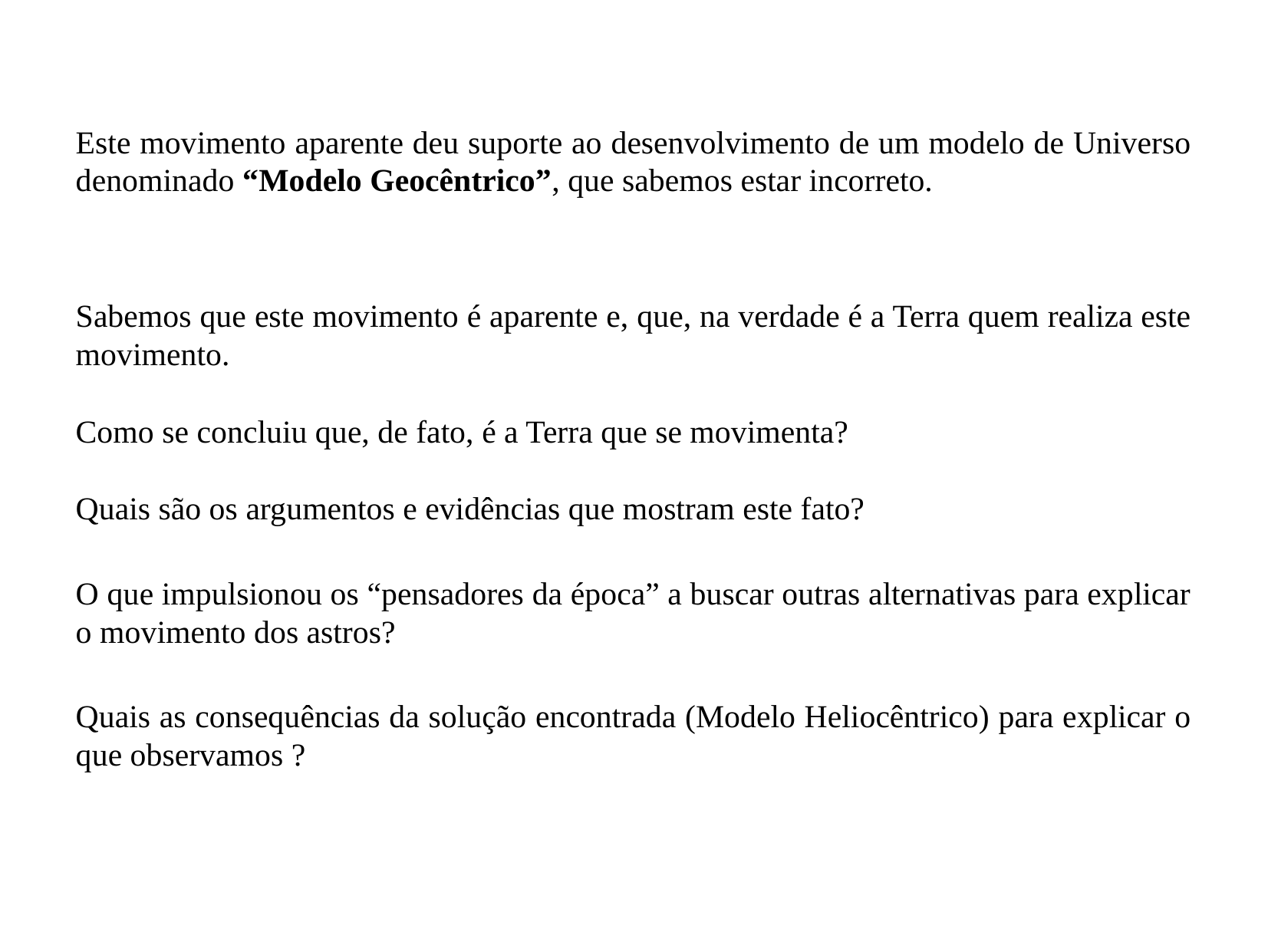

Este movimento aparente deu suporte ao desenvolvimento de um modelo de Universo denominado “Modelo Geocêntrico”, que sabemos estar incorreto.
Sabemos que este movimento é aparente e, que, na verdade é a Terra quem realiza este movimento.
Como se concluiu que, de fato, é a Terra que se movimenta?

Quais são os argumentos e evidências que mostram este fato?

O que impulsionou os “pensadores da época” a buscar outras alternativas para explicar o movimento dos astros?

Quais as consequências da solução encontrada (Modelo Heliocêntrico) para explicar o que observamos ?